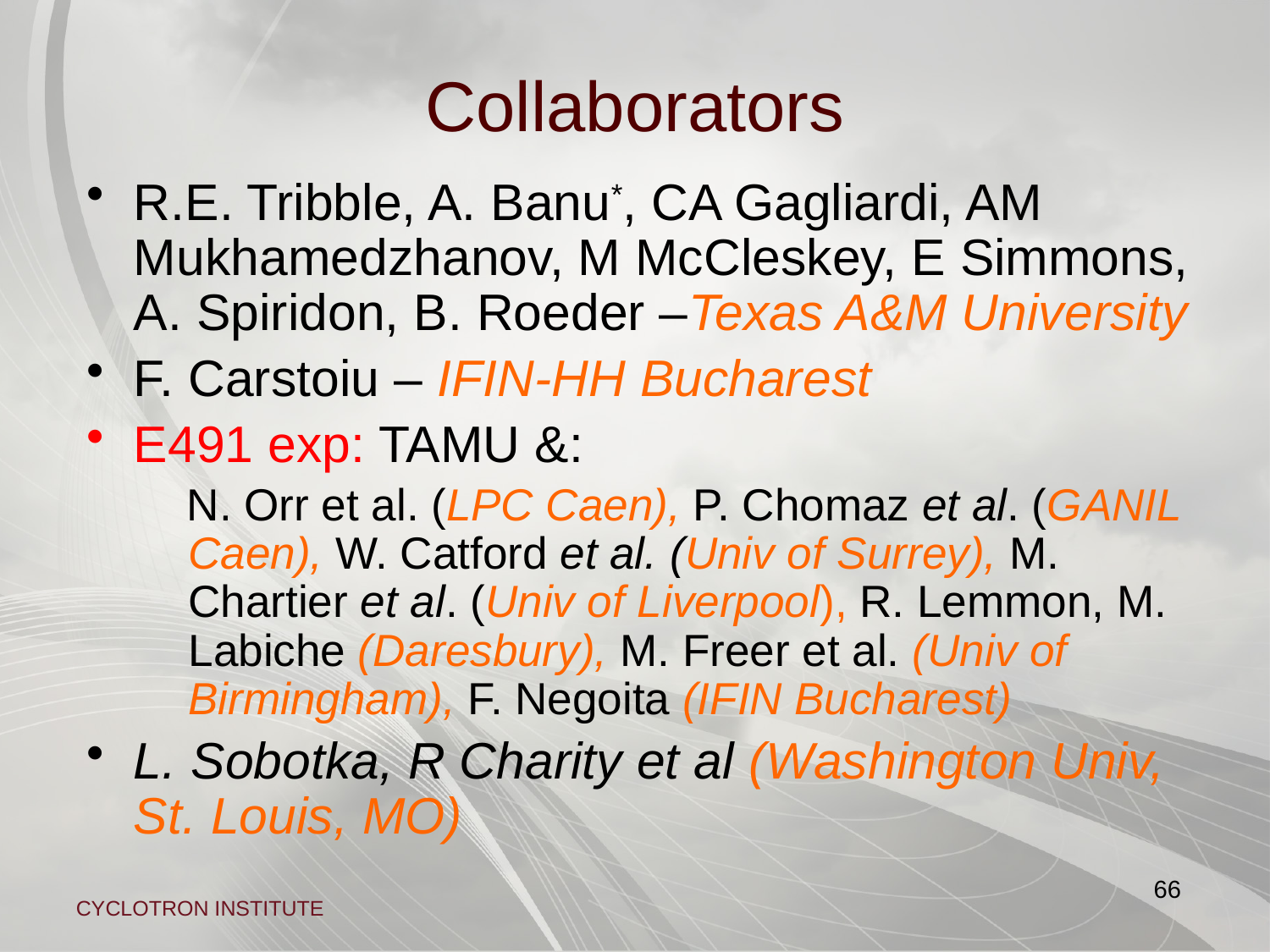

# Collaborators
R.E. Tribble, A. Banu*, CA Gagliardi, AM Mukhamedzhanov, M McCleskey, E Simmons, A. Spiridon, B. Roeder –Texas A&M University
F. Carstoiu – IFIN-HH Bucharest
E491 exp: TAMU &:
   N. Orr et al. (LPC Caen), P. Chomaz et al. (GANIL Caen), W. Catford et al. (Univ of Surrey), M. Chartier et al. (Univ of Liverpool), R. Lemmon, M. Labiche (Daresbury), M. Freer et al. (Univ of Birmingham), F. Negoita (IFIN Bucharest)
L. Sobotka, R Charity et al (Washington Univ, St. Louis, MO)
66